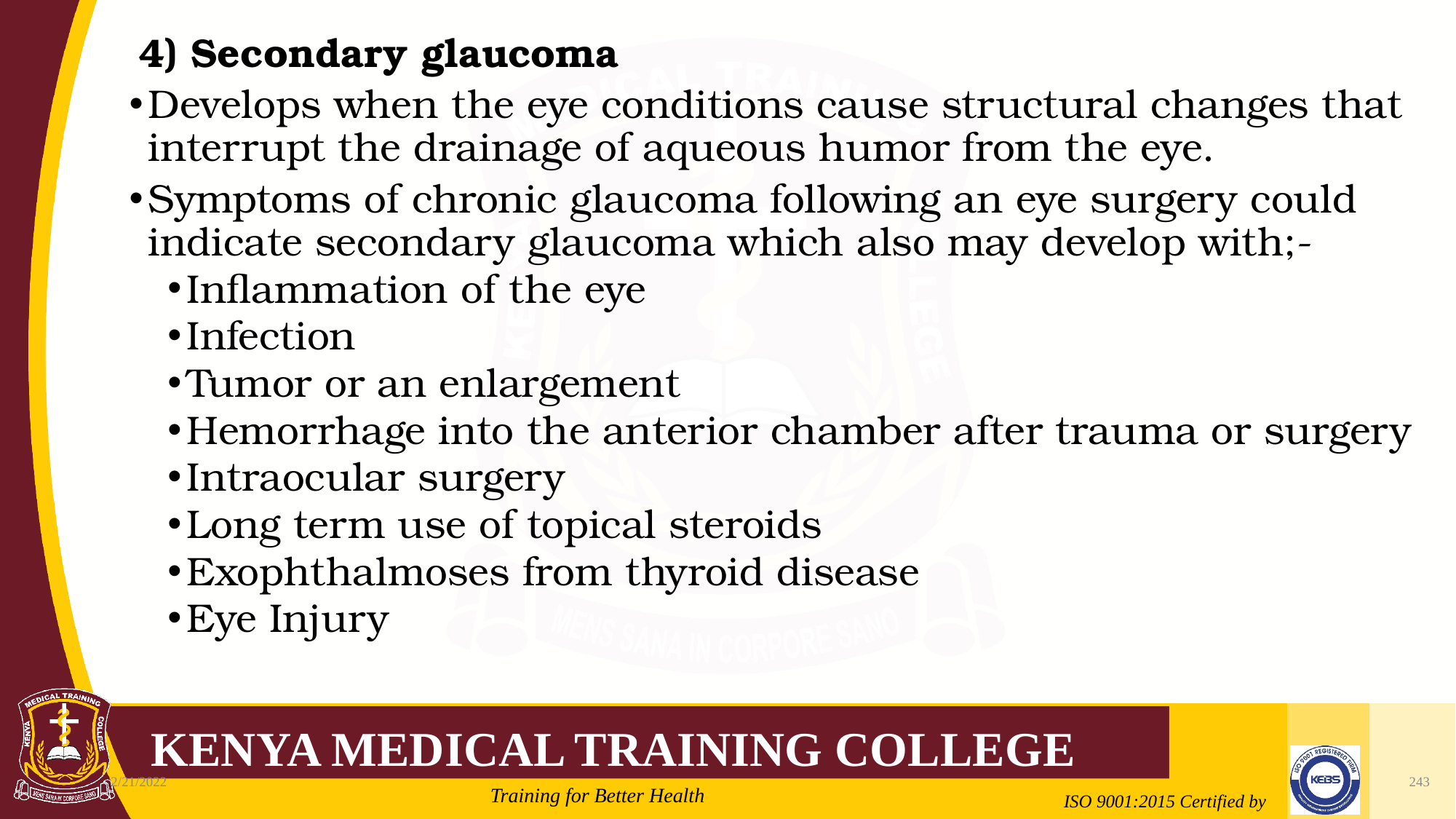

#
4) Secondary glaucoma
Develops when the eye conditions cause structural changes that interrupt the drainage of aqueous humor from the eye.
Symptoms of chronic glaucoma following an eye surgery could indicate secondary glaucoma which also may develop with;-
Inflammation of the eye
Infection
Tumor or an enlargement
Hemorrhage into the anterior chamber after trauma or surgery
Intraocular surgery
Long term use of topical steroids
Exophthalmoses from thyroid disease
Eye Injury

2/21/2022
243
Mrs. Cate Mungania Kimathi-Bsc. N